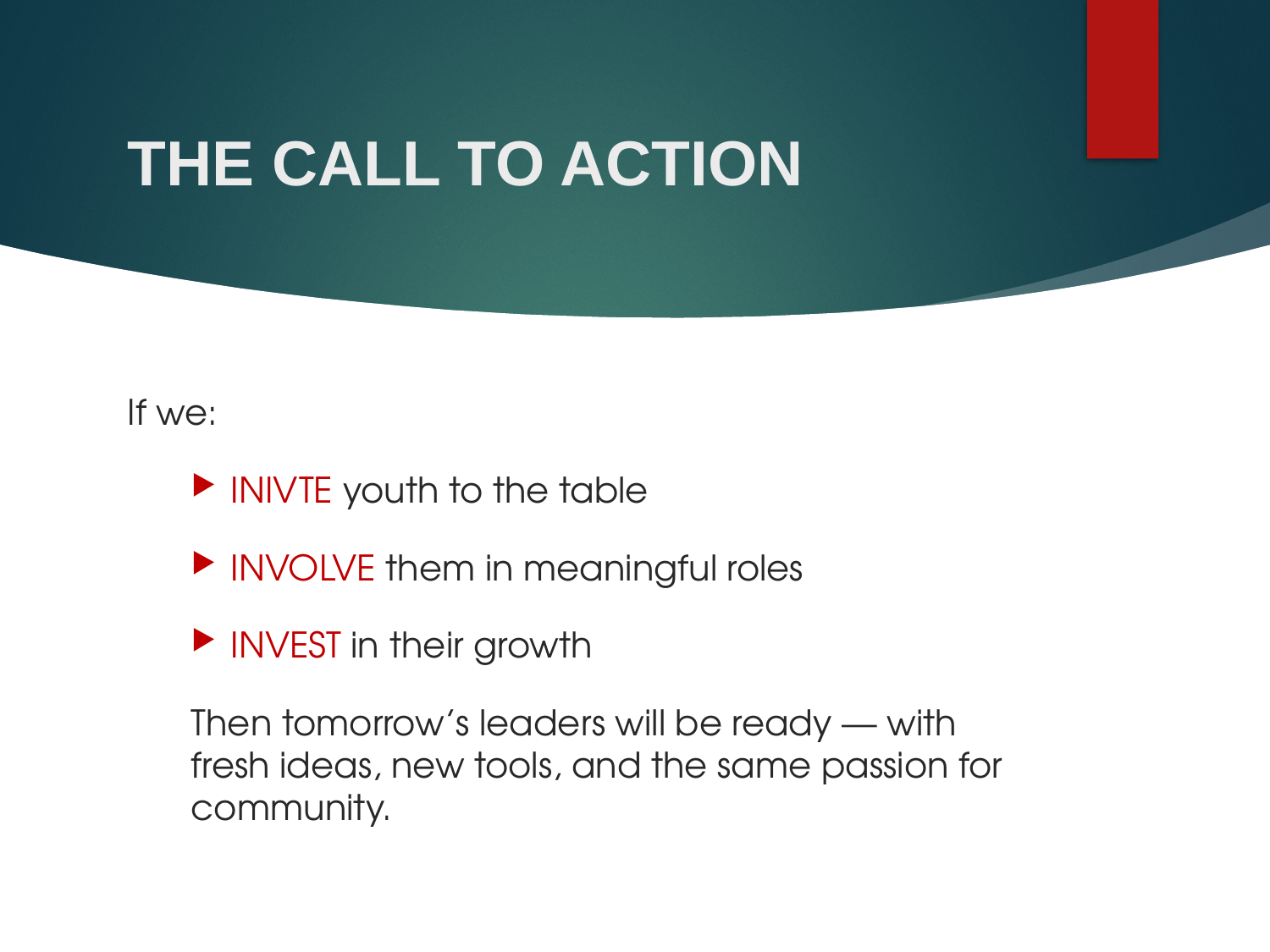

# THE CALL TO ACTION

If we:
INIVTE youth to the table
INVOLVE them in meaningful roles
INVEST in their growth
Then tomorrow’s leaders will be ready — with fresh ideas, new tools, and the same passion for community.